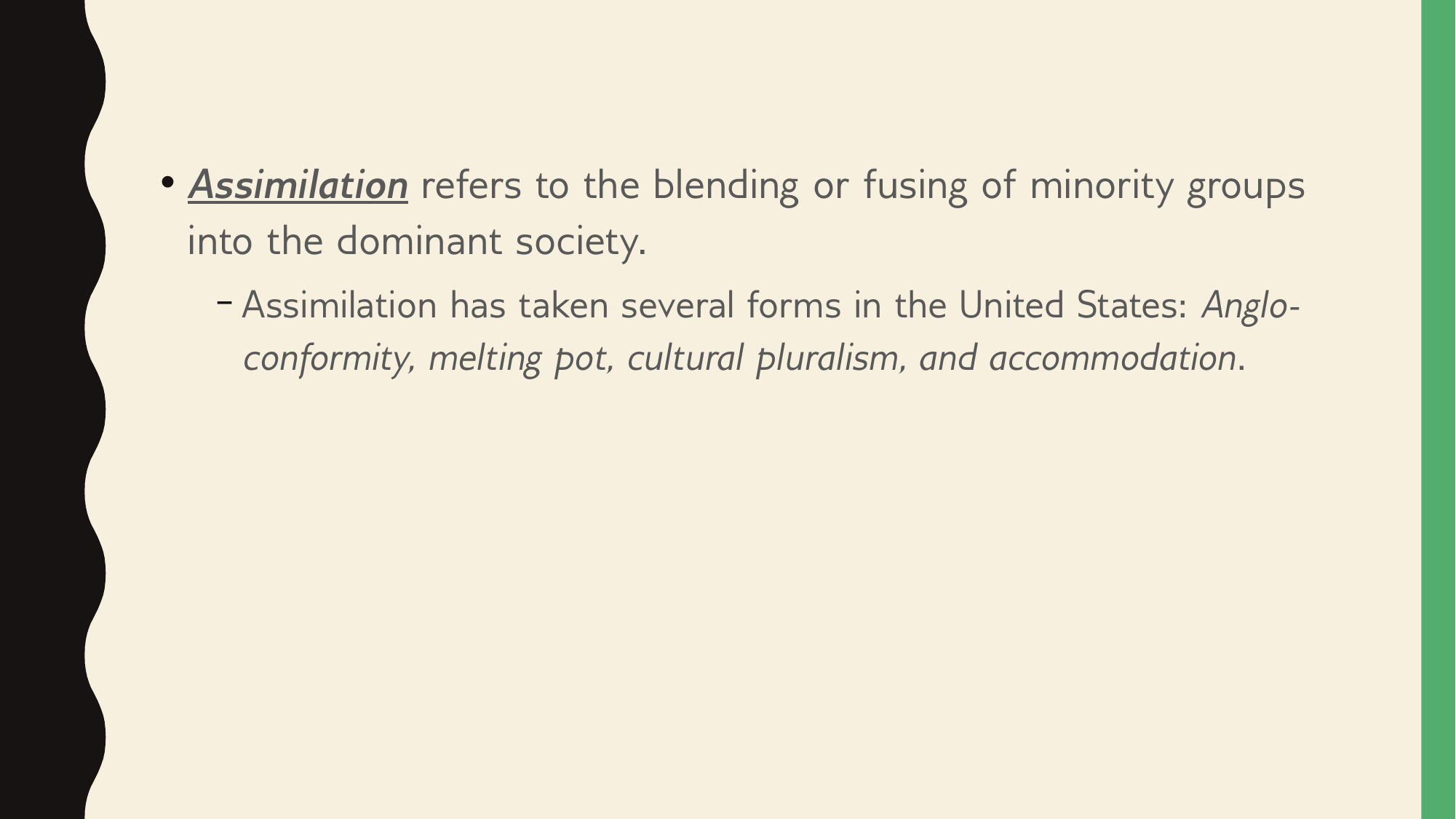

#
Assimilation refers to the blending or fusing of minority groups into the dominant society.
Assimilation has taken several forms in the United States: Anglo-conformity, melting pot, cultural pluralism, and accommodation.